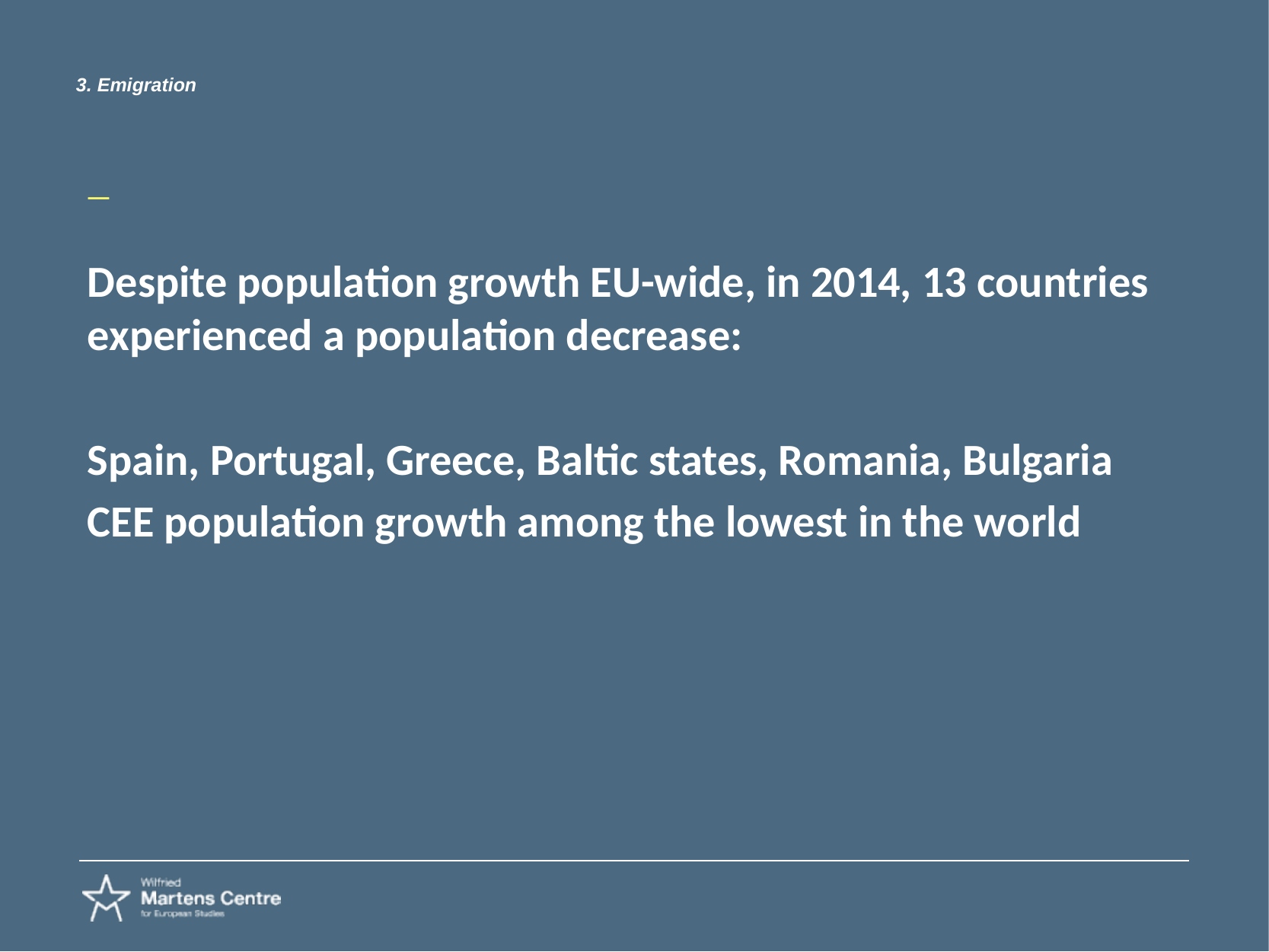

# 3. Emigration

Despite population growth EU-wide, in 2014, 13 countries experienced a population decrease:

Spain, Portugal, Greece, Baltic states, Romania, Bulgaria
CEE population growth among the lowest in the world